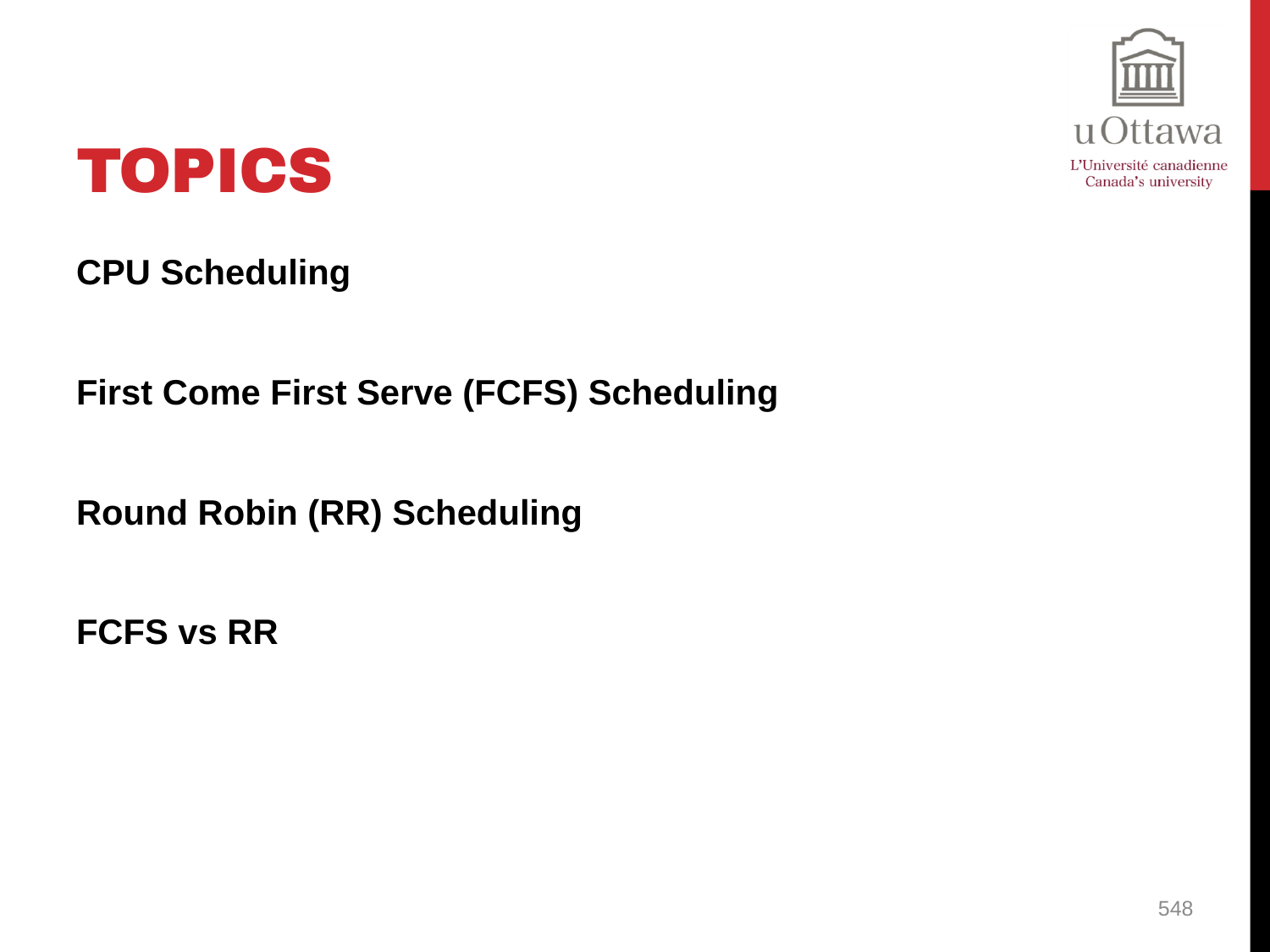

# Topics
CPU Scheduling

First Come First Serve (FCFS) Scheduling

Round Robin (RR) Scheduling

FCFS vs RR

548